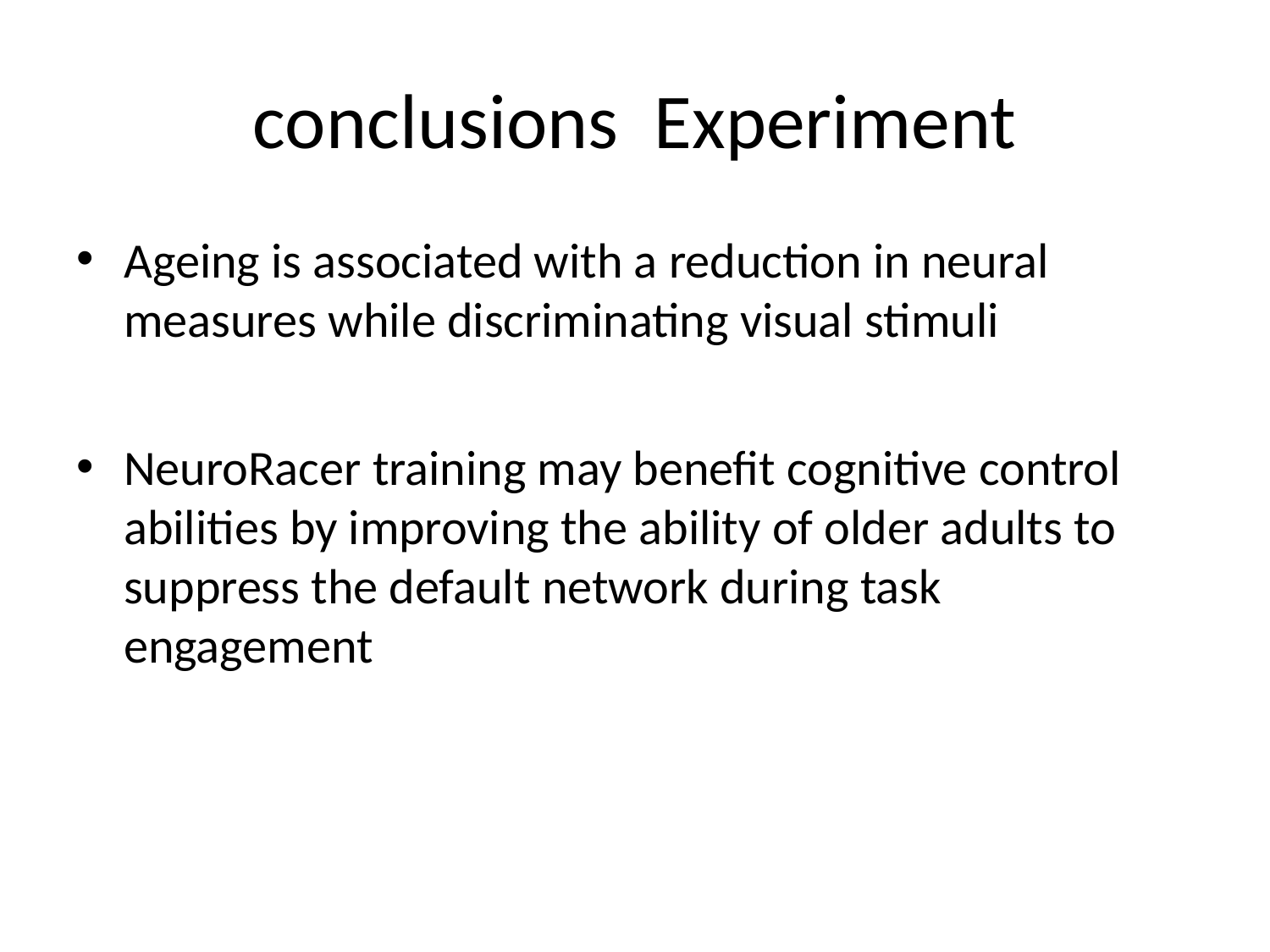

# conclusions  Experiment
Ageing is associated with a reduction in neural measures while discriminating visual stimuli

NeuroRacer training may benefit cognitive control abilities by improving the ability of older adults to suppress the default network during task engagement